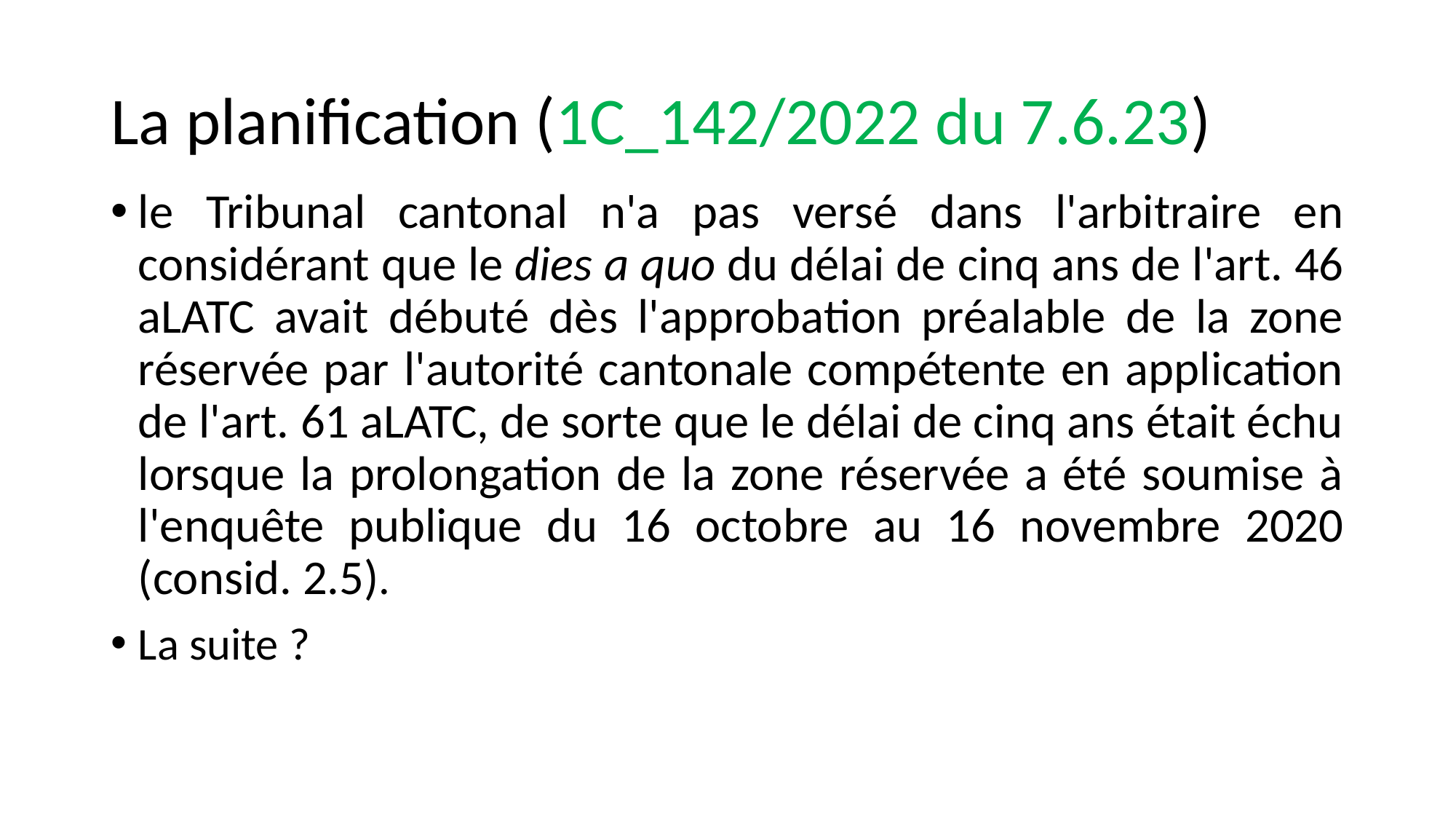

# La planification (1C_142/2022 du 7.6.23)
le Tribunal cantonal n'a pas versé dans l'arbitraire en considérant que le dies a quo du délai de cinq ans de l'art. 46 aLATC avait débuté dès l'approbation préalable de la zone réservée par l'autorité cantonale compétente en application de l'art. 61 aLATC, de sorte que le délai de cinq ans était échu lorsque la prolongation de la zone réservée a été soumise à l'enquête publique du 16 octobre au 16 novembre 2020 (consid. 2.5).
La suite ?